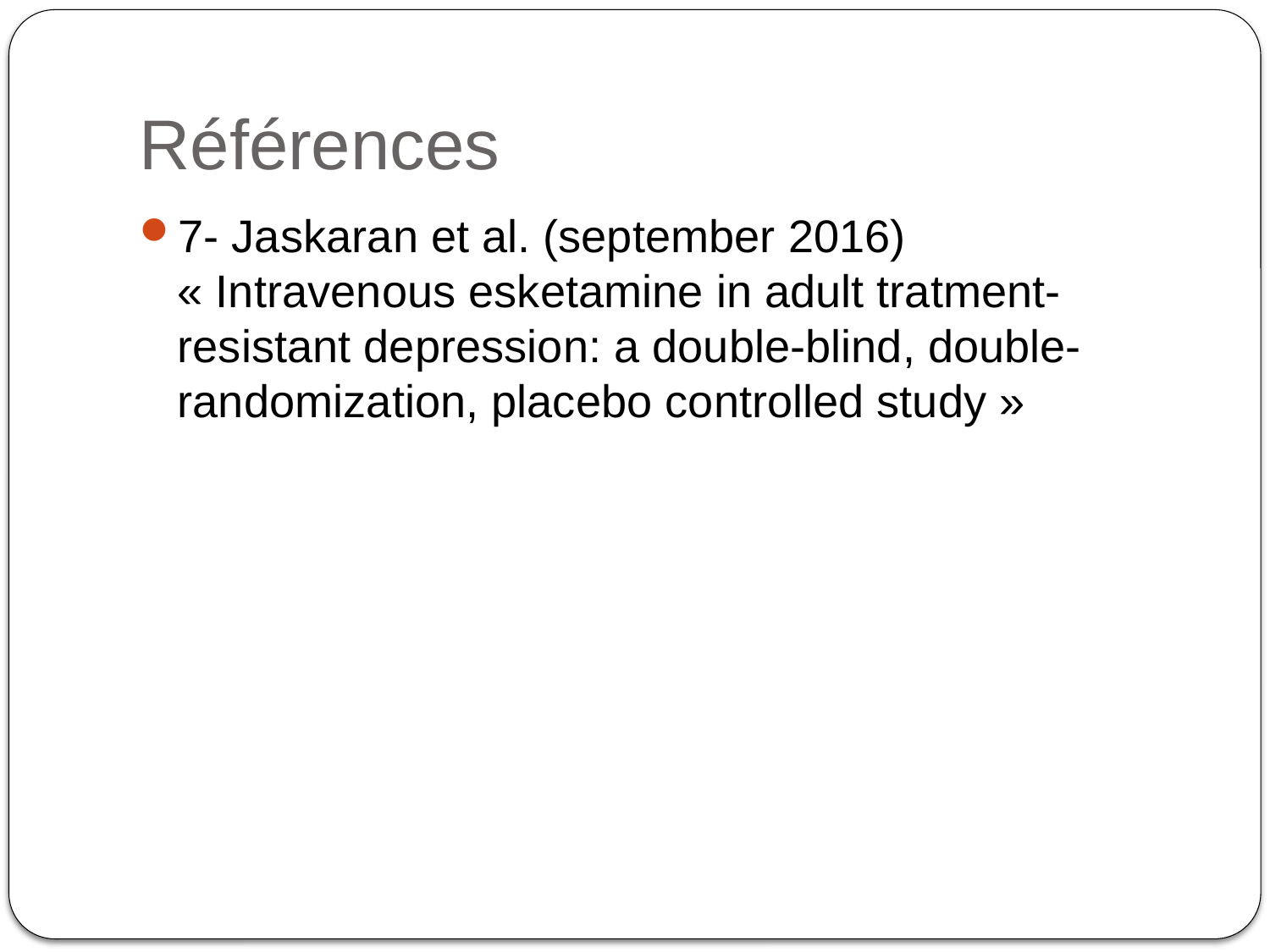

# Références
7- Jaskaran et al. (september 2016)
« Intravenous esketamine in adult tratment-resistant depression: a double-blind, double-randomization, placebo controlled study »